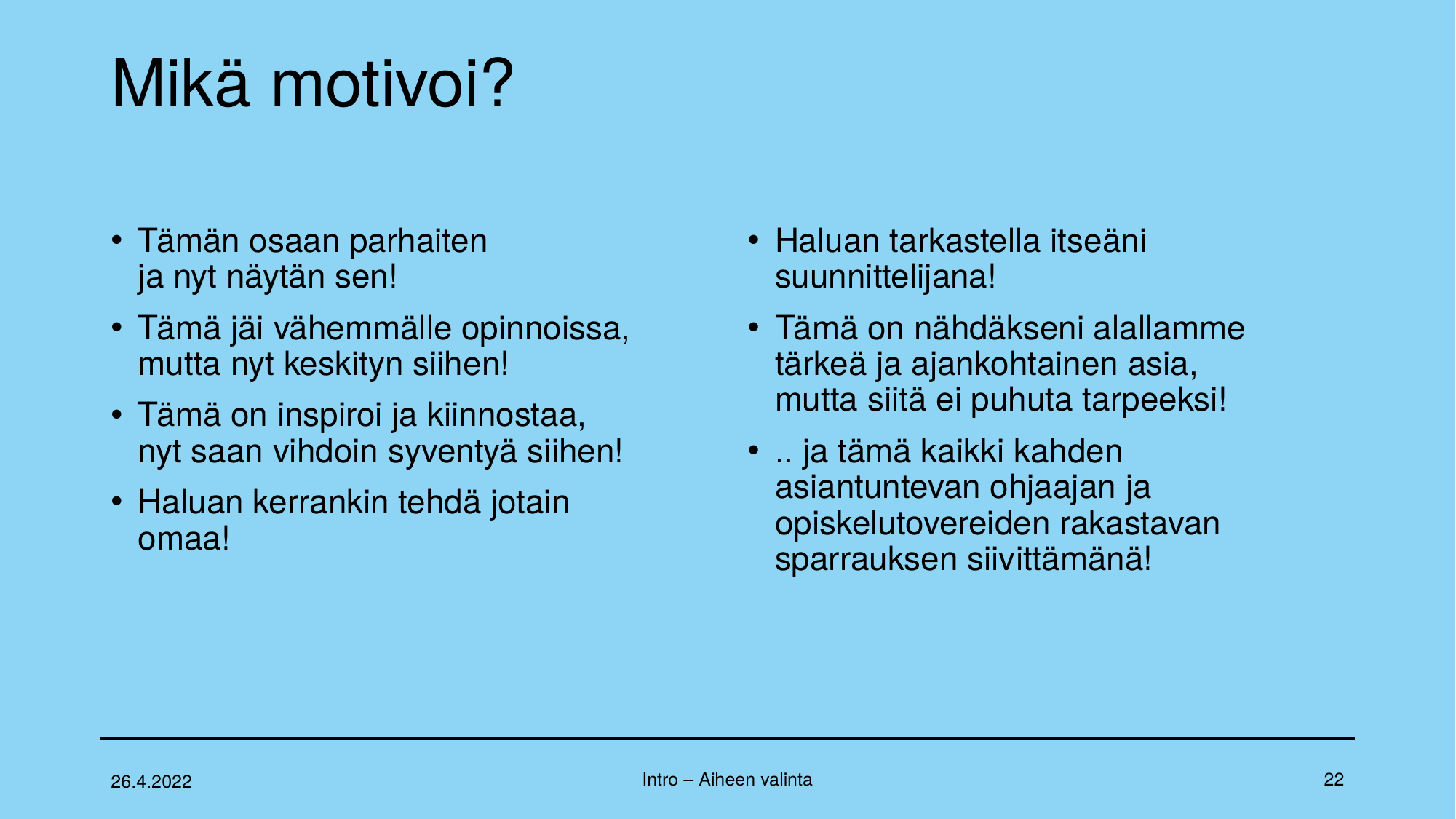

# Mikä motivoi?
Tämän osaan parhaiten
ja nyt näytän sen!
Tämä jäi vähemmälle opinnoissa, mutta nyt keskityn siihen!
Tämä on inspiroi ja kiinnostaa,
nyt saan vihdoin syventyä siihen!
Haluan kerrankin tehdä jotain omaa!
Haluan tarkastella itseäni suunnittelijana!
Tämä on nähdäkseni alallamme tärkeä ja ajankohtainen asia, mutta siitä ei puhuta tarpeeksi!
.. ja tämä kaikki kahden asiantuntevan ohjaajan ja opiskelutovereiden rakastavan sparrauksen siivittämänä!
26.4.2022
Intro – Aiheen valinta
22